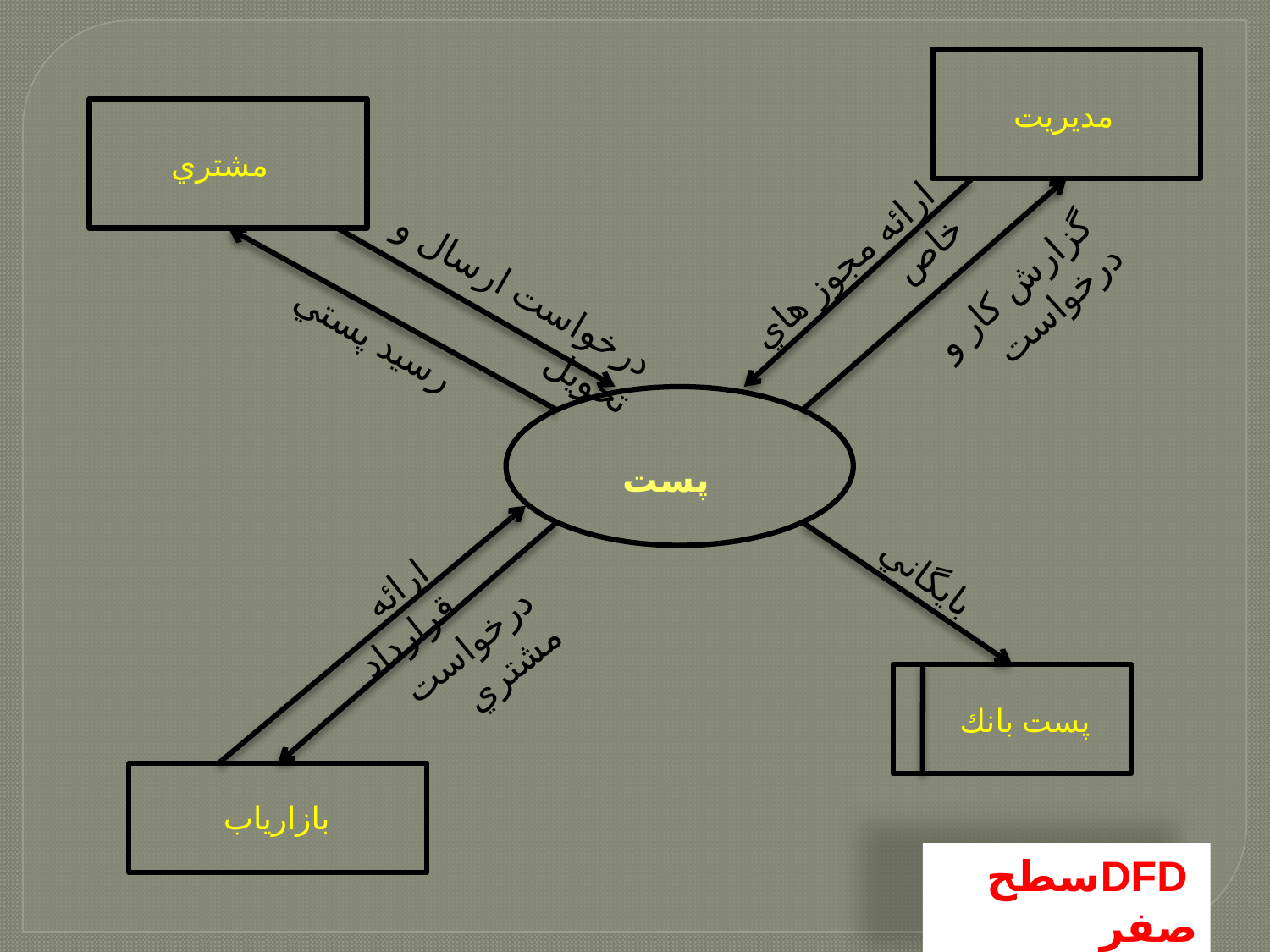

مديريت

مشتري
درخواست ارسال و تحويل
ارائه مجوز هاي خاص
گزارش كار و درخواست
رسيد پستي

پست
بايگاني
ارائه قرارداد
درخواست مشتري

 پست بانك

بازارياب
 DFDسطح صفر